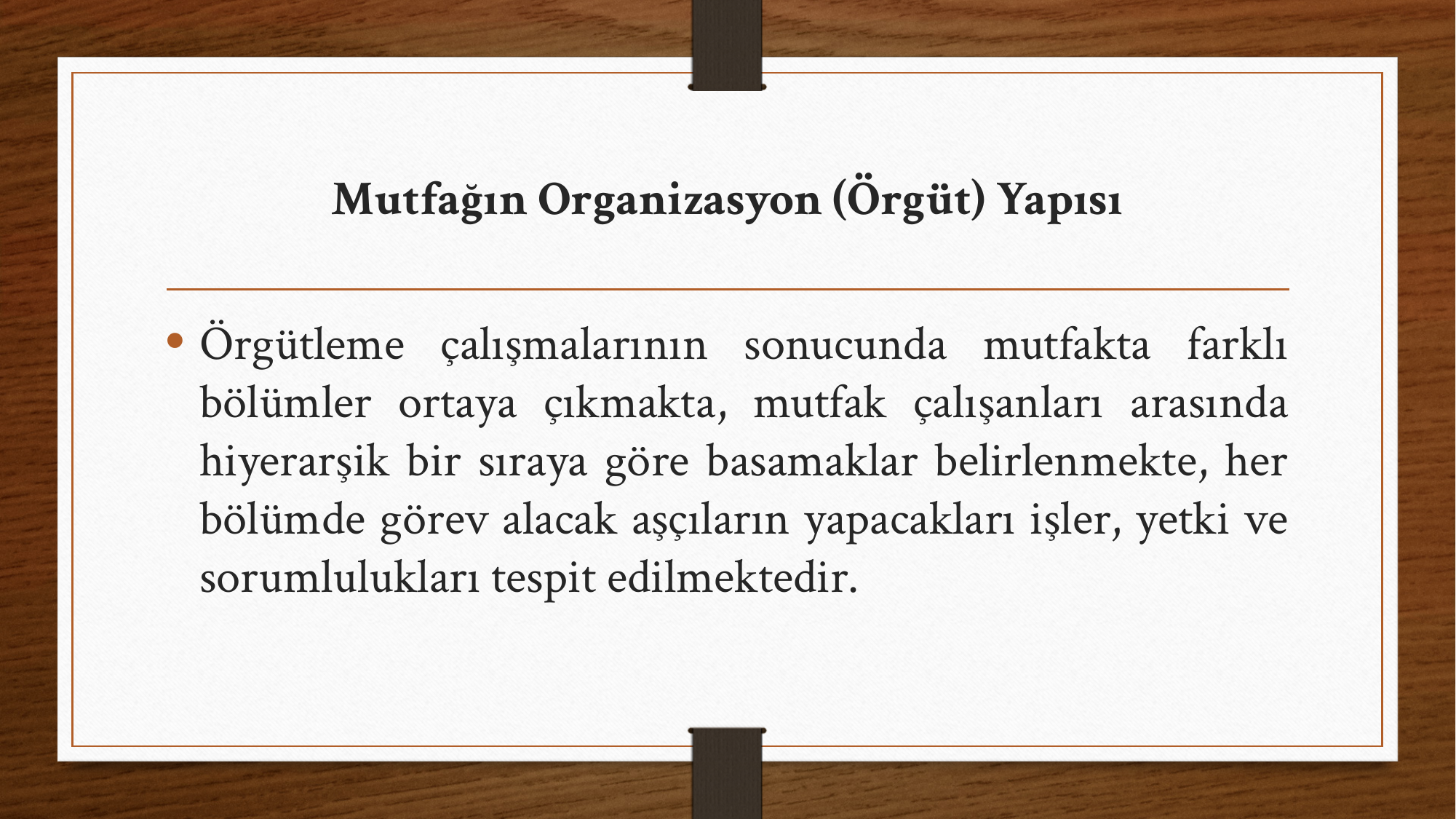

# Mutfağın Organizasyon (Örgüt) Yapısı
Örgütleme çalışmalarının sonucunda mutfakta farklı bölümler ortaya çıkmakta, mutfak çalışanları arasında hiyerarşik bir sıraya göre basamaklar belirlenmekte, her bölümde görev alacak aşçıların yapacakları işler, yetki ve sorumlulukları tespit edilmektedir.